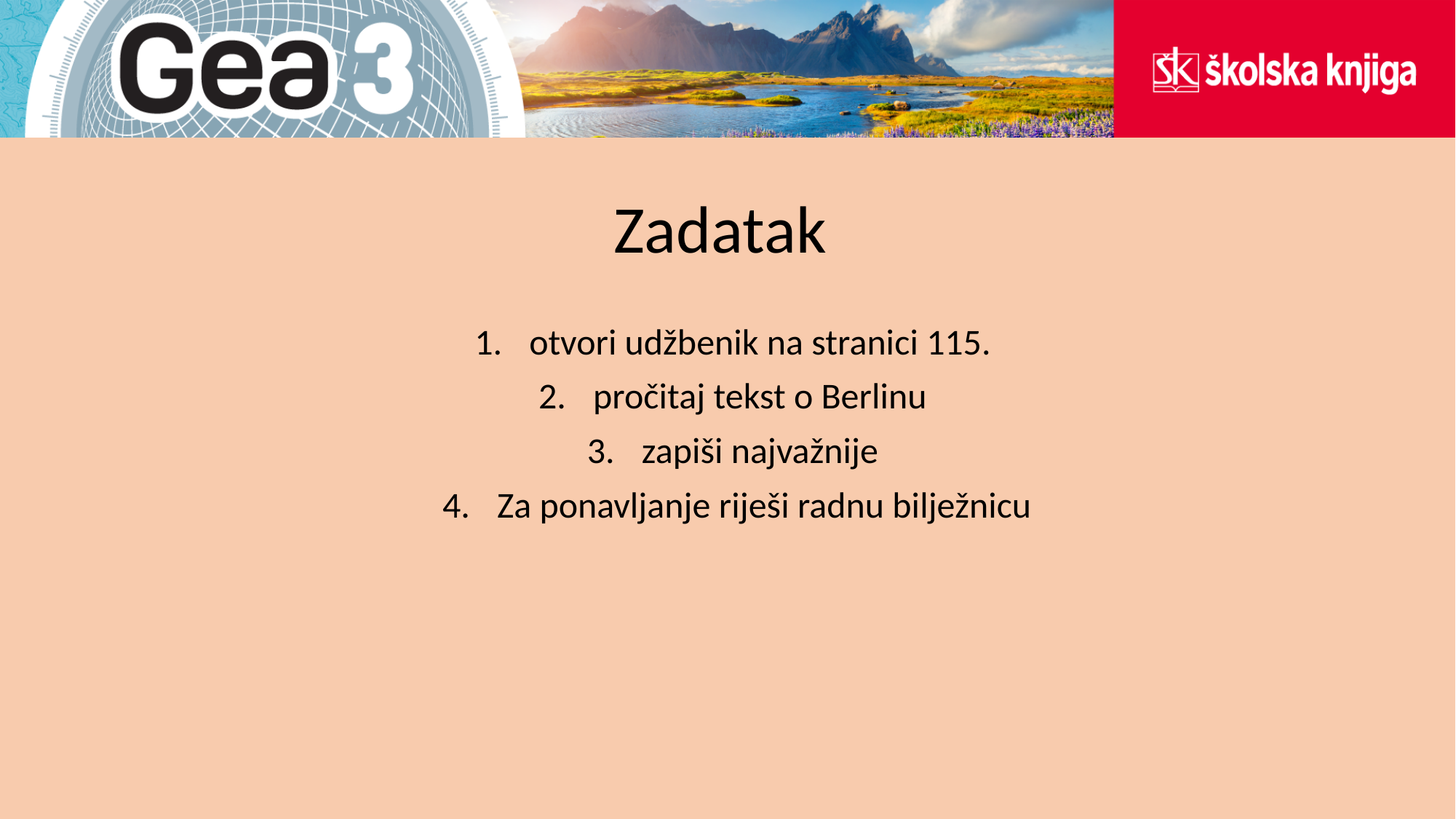

# Zadatak
otvori udžbenik na stranici 115.
pročitaj tekst o Berlinu
zapiši najvažnije
Za ponavljanje riješi radnu bilježnicu